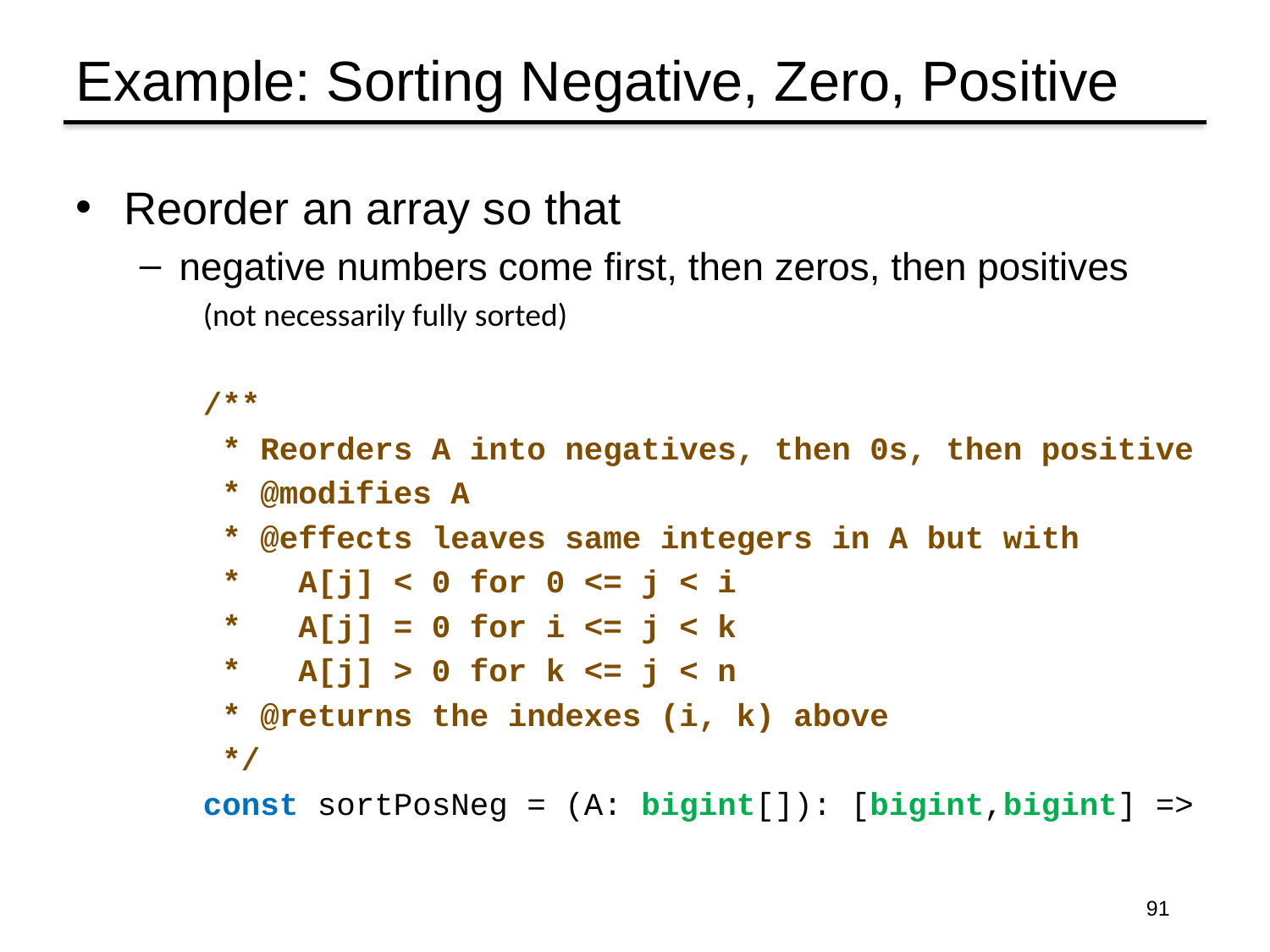

# Example: Sorting Negative, Zero, Positive
Reorder an array so that
negative numbers come first, then zeros, then positives
(not necessarily fully sorted)

/**
 * Reorders A into negatives, then 0s, then positive
 * @modifies A
 * @effects leaves same integers in A but with
 *   A[j] < 0 for 0 <= j < i
 *   A[j] = 0 for i <= j < k
 *   A[j] > 0 for k <= j < n
 * @returns the indexes (i, k) above
 */
const sortPosNeg = (A: bigint[]): [bigint,bigint] =>
91